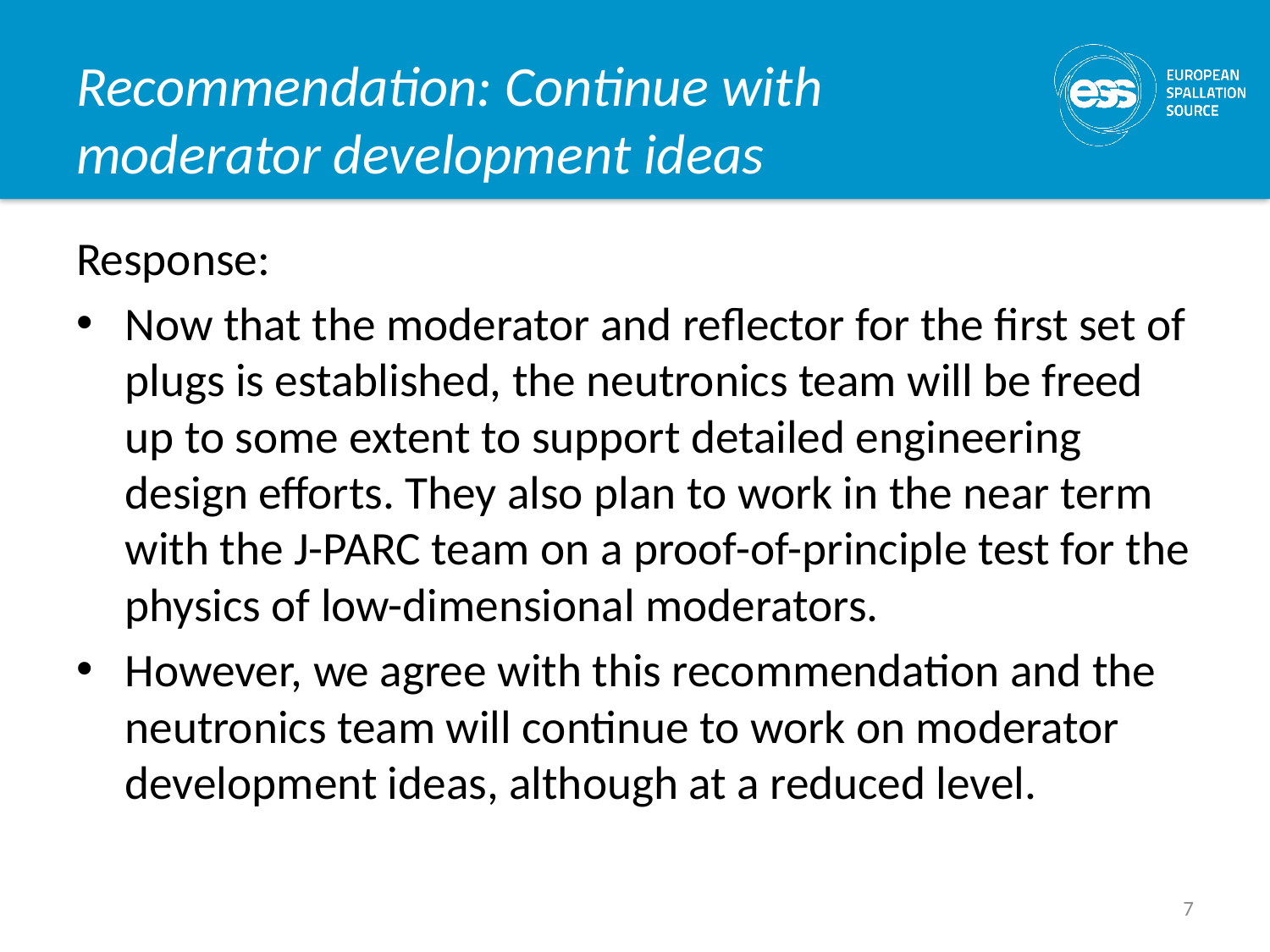

# Recommendation: Continue with moderator development ideas
Response:
Now that the moderator and reflector for the first set of plugs is established, the neutronics team will be freed up to some extent to support detailed engineering design efforts. They also plan to work in the near term with the J-PARC team on a proof-of-principle test for the physics of low-dimensional moderators.
However, we agree with this recommendation and the neutronics team will continue to work on moderator development ideas, although at a reduced level.
7